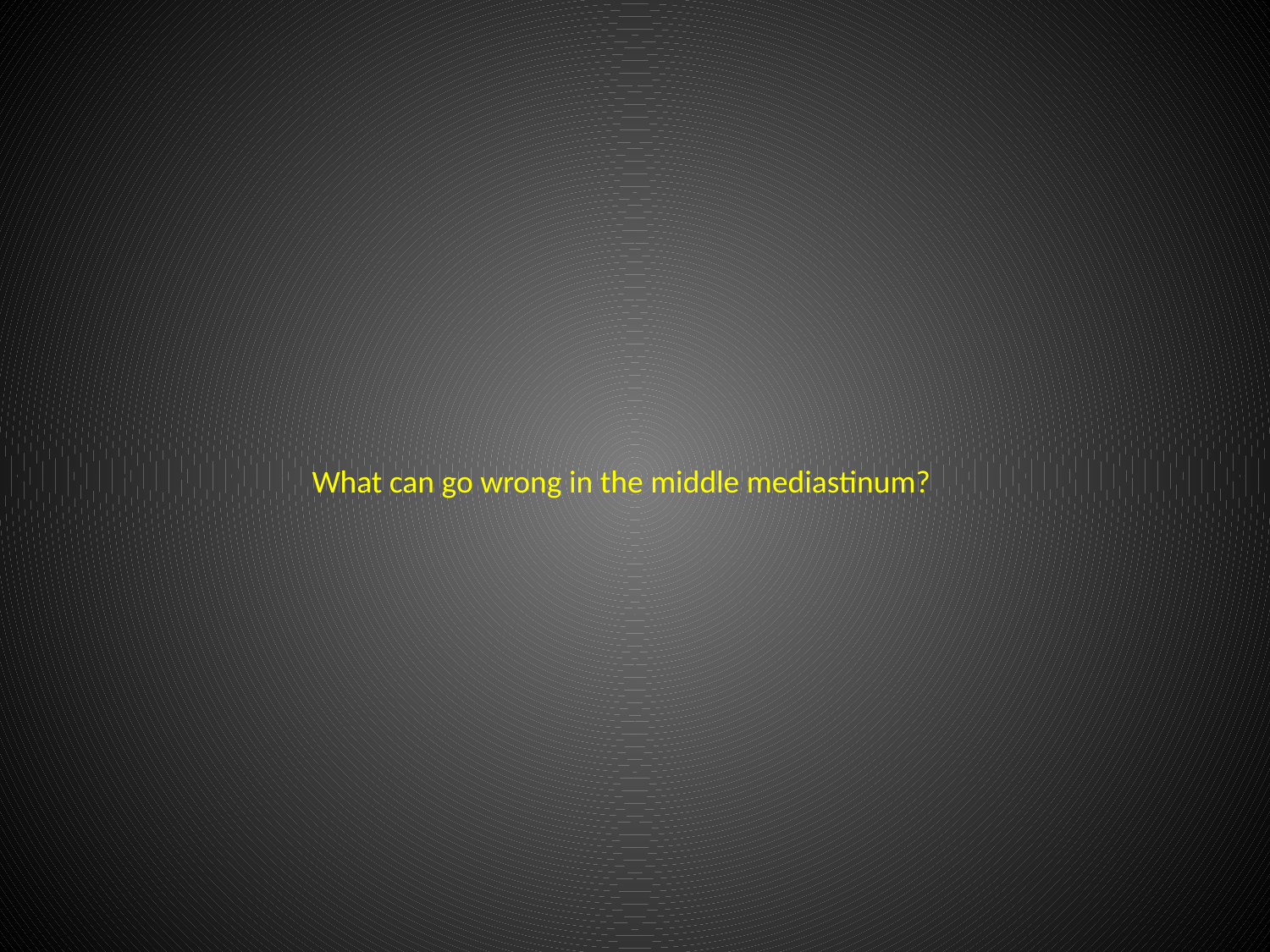

What can go wrong in the middle mediastinum?